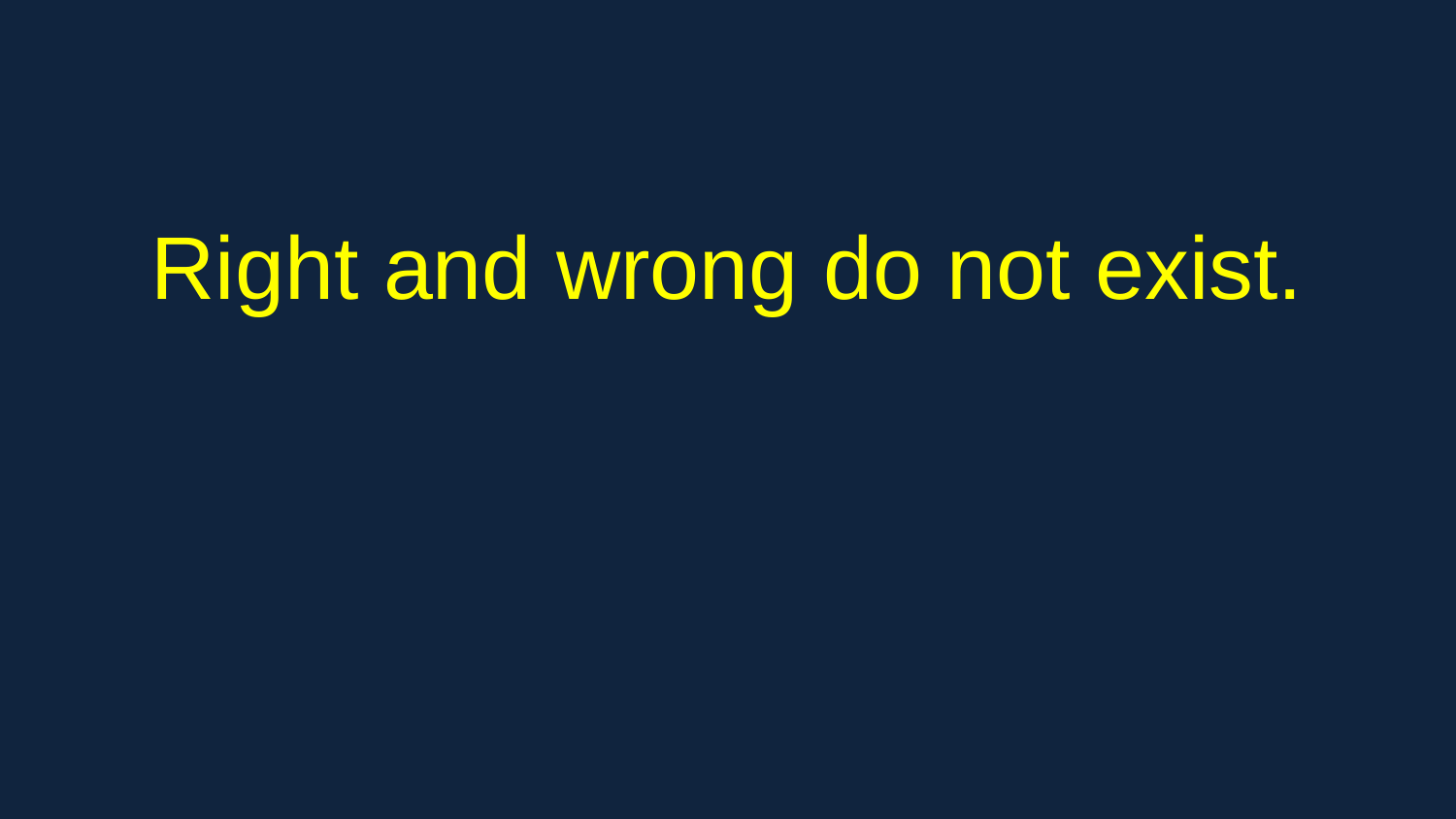

# Right and wrong do not exist.